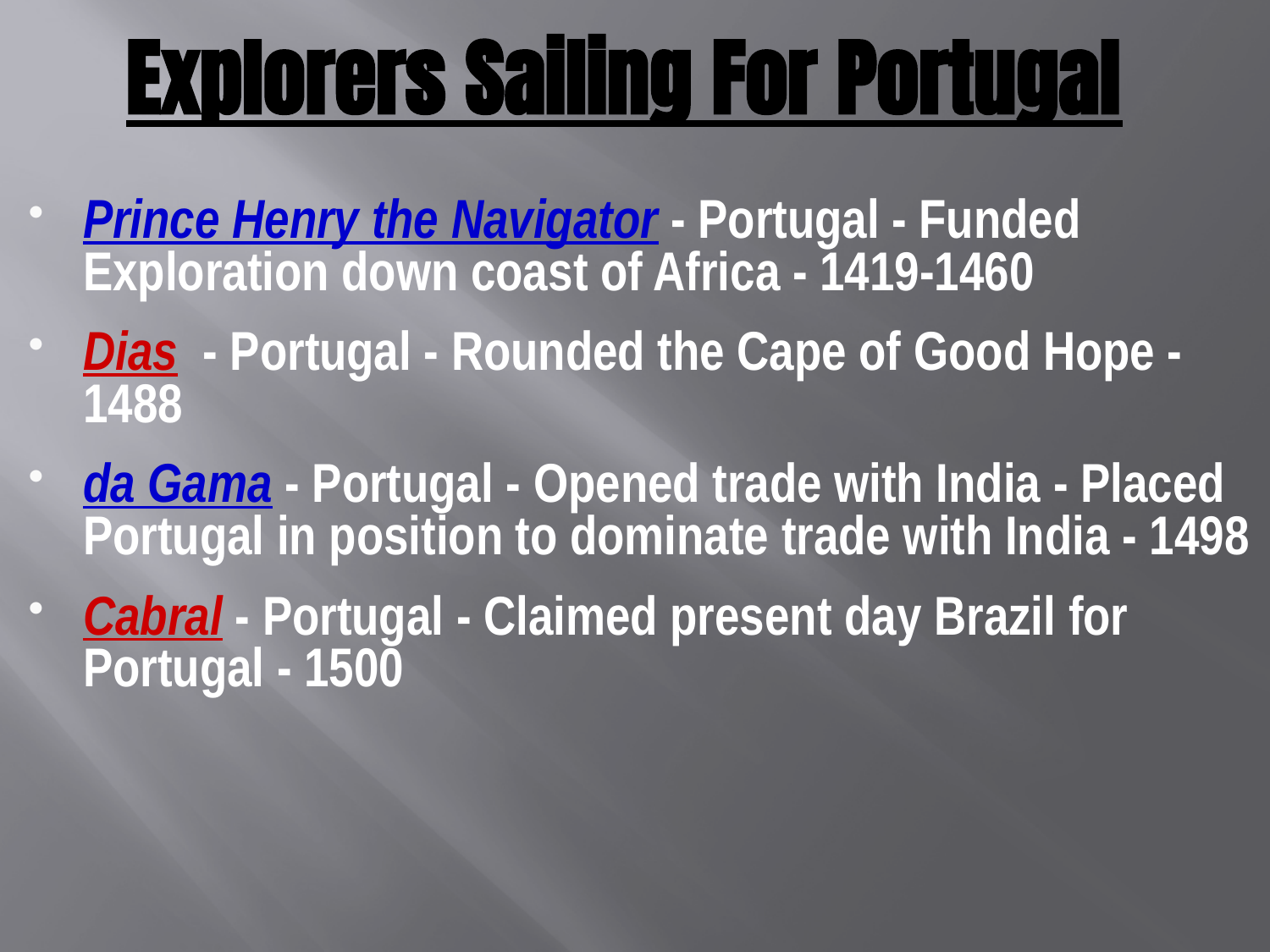

# Explorers Sailing For Portugal
Prince Henry the Navigator - Portugal - Funded Exploration down coast of Africa - 1419-1460
Dias  - Portugal - Rounded the Cape of Good Hope - 1488
da Gama - Portugal - Opened trade with India - Placed Portugal in position to dominate trade with India - 1498
Cabral - Portugal - Claimed present day Brazil for Portugal - 1500